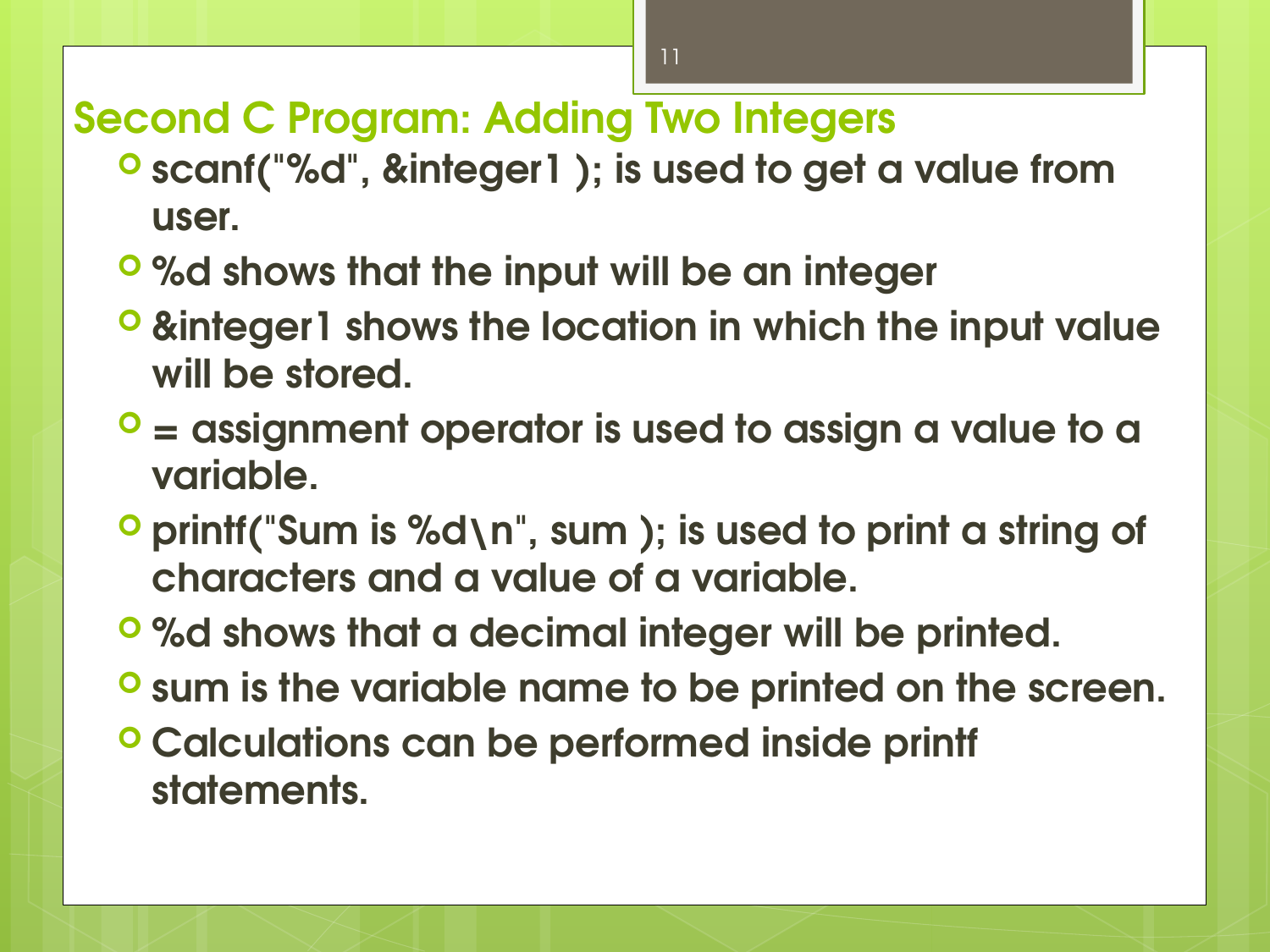

11
# Second C Program: Adding Two Integers
scanf("%d", &integer1 ); is used to get a value from user.
%d shows that the input will be an integer
&integer1 shows the location in which the input value will be stored.
= assignment operator is used to assign a value to a variable.
printf("Sum is %d\n", sum ); is used to print a string of characters and a value of a variable.
%d shows that a decimal integer will be printed.
sum is the variable name to be printed on the screen.
Calculations can be performed inside printf statements.